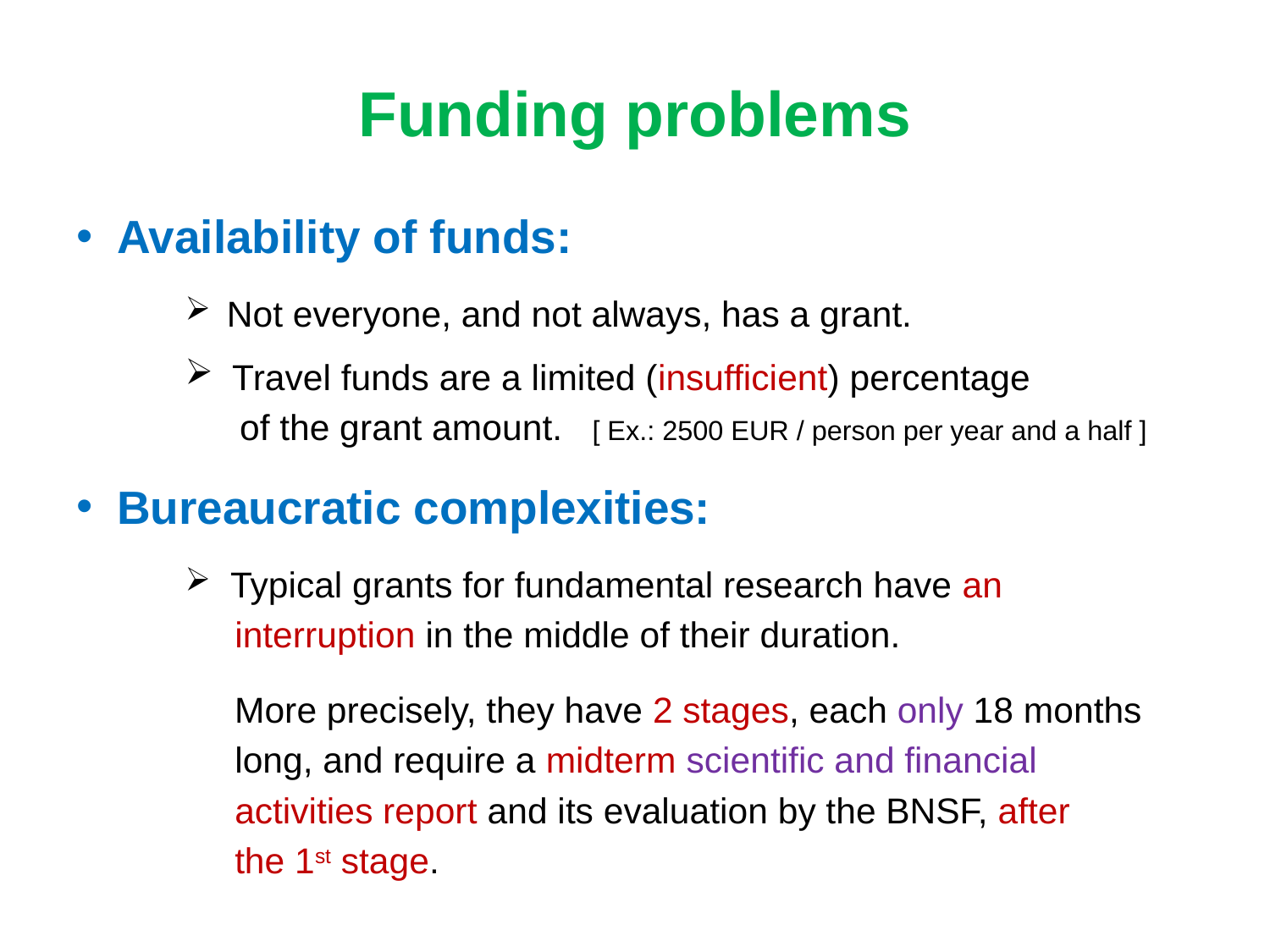

# Funding problems
Availability of funds:

  Not everyone, and not always, has a grant.

  Travel funds are a limited (insufficient) percentage
      of the grant amount.   [ Ex.: 2500 EUR / person per year and a half ]

Bureaucratic complexities:

  Typical grants for fundamental research have an
     interruption in the middle of their duration.

      More precisely, they have 2 stages, each only 18 months
     long, and require a midterm scientific and financial
     activities report and its evaluation by the BNSF, after
     the 1st stage.